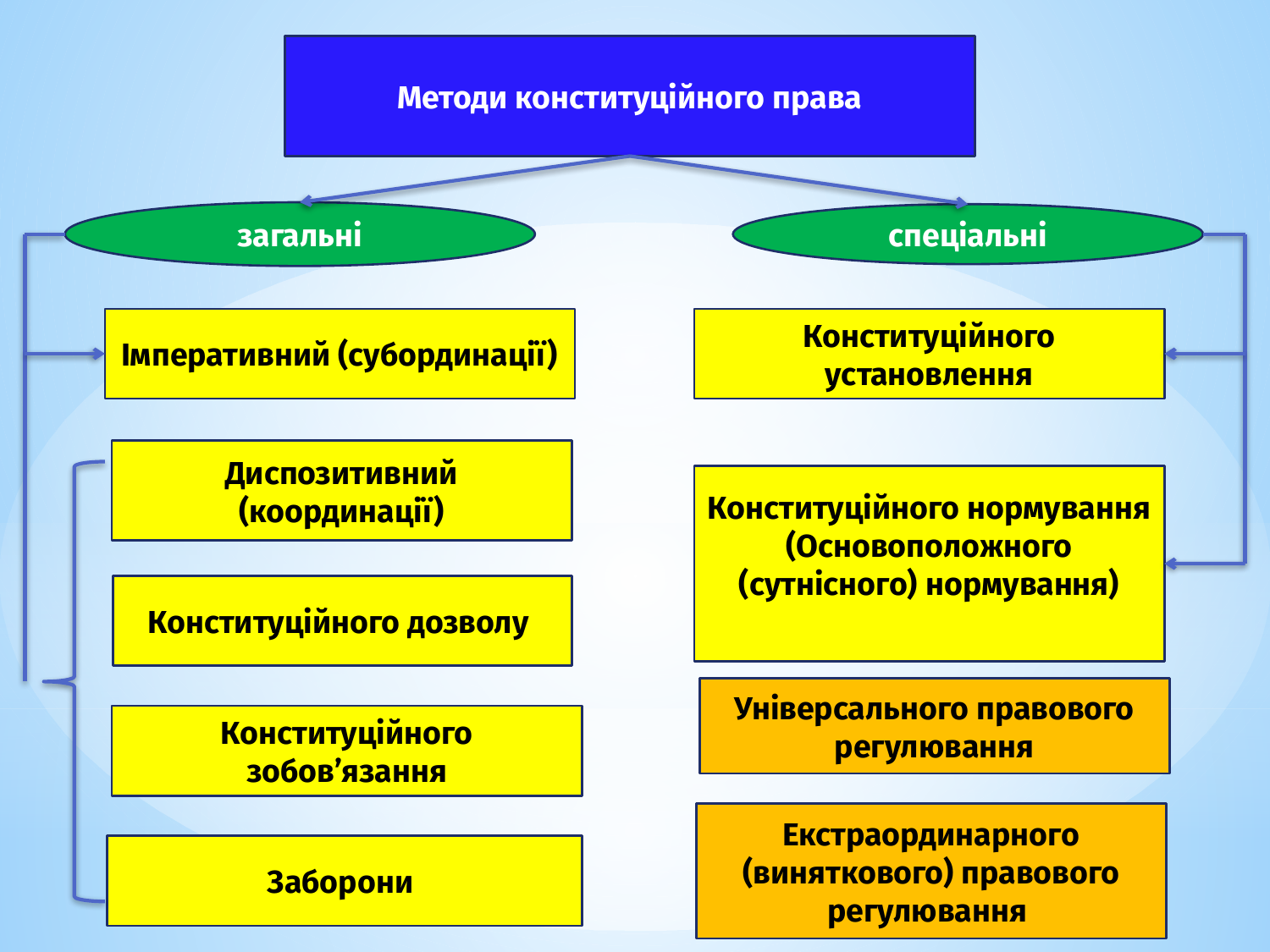

Методи конституційного права
загальні
спеціальні
Імперативний (субординації)
Конституційного установлення
Диспозитивний (координації)

Конституційного нормування (Основоположного (сутнісного) нормування)

Конституційного дозволу
Універсального правового регулювання
Конституційного зобов’язання
Екстраординарного (виняткового) правового регулювання
Заборони